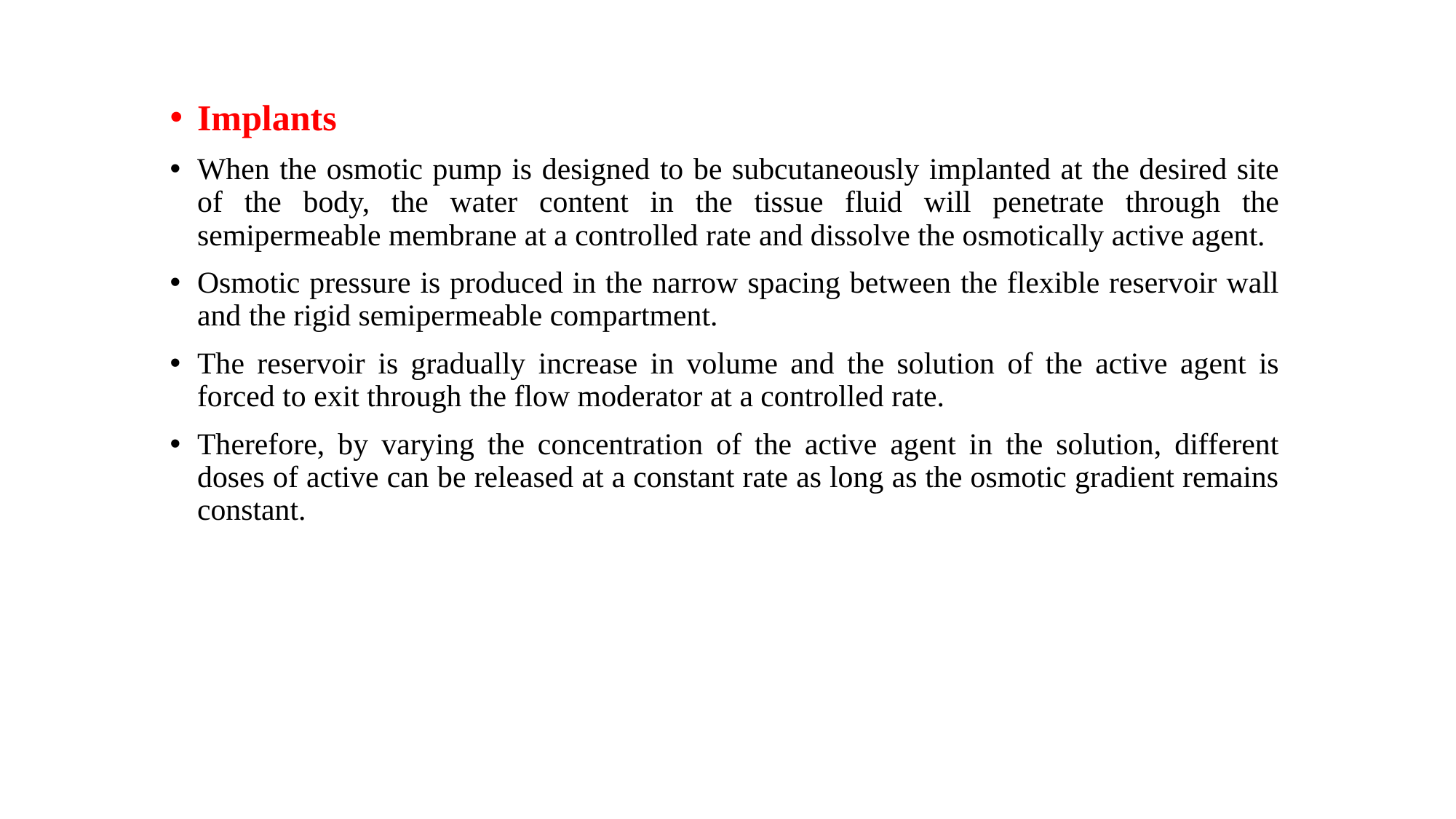

Implants
When the osmotic pump is designed to be subcutaneously implanted at the desired site of the body, the water content in the tissue fluid will penetrate through the semipermeable membrane at a controlled rate and dissolve the osmotically active agent.
Osmotic pressure is produced in the narrow spacing between the flexible reservoir wall and the rigid semipermeable compartment.
The reservoir is gradually increase in volume and the solution of the active agent is forced to exit through the flow moderator at a controlled rate.
Therefore, by varying the concentration of the active agent in the solution, different doses of active can be released at a constant rate as long as the osmotic gradient remains constant.